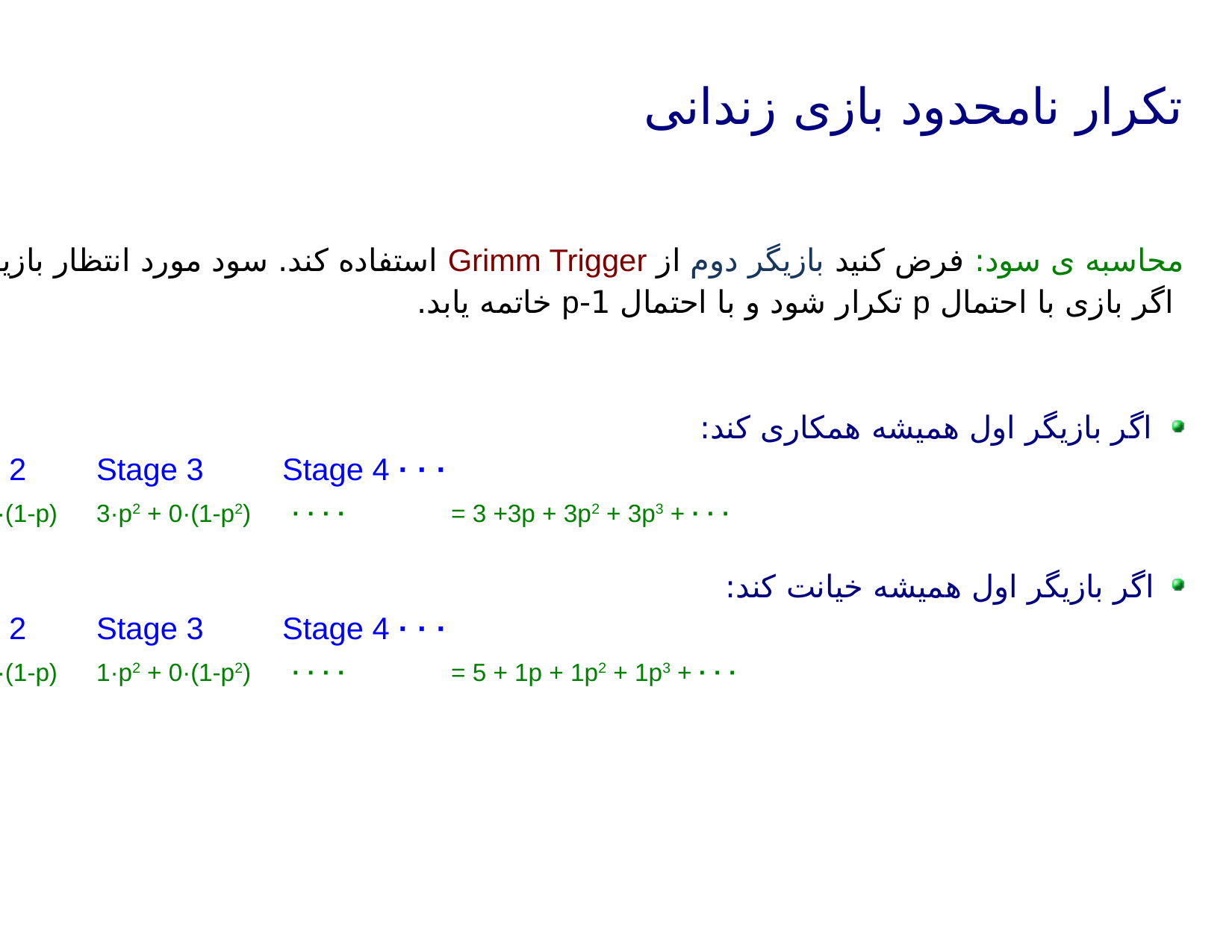

تکرار نامحدود بازی زندانی
محاسبه ی سود: فرض کنید بازیگر دوم از Grimm Trigger استفاده کند. سود مورد انتظار بازیگر دوم چقدر است؟
 اگر بازی با احتمال p تکرار شود و با احتمال 1-p خاتمه یابد.

  اگر بازیگر اول همیشه همکاری کند:
     Stage 1	Stage 2	Stage 3	 Stage 4 · · ·
	3	3·p + 0·(1-p)	3·p2 + 0·(1-p2)      · · · ·		= 3 +3p + 3p2 + 3p3 + · · ·

  اگر بازیگر اول همیشه خیانت کند:
     Stage 1	Stage 2	Stage 3	 Stage 4 · · ·
	5	1·p + 0·(1-p)	1·p2 + 0·(1-p2)      · · · ·		= 5 + 1p + 1p2 + 1p3 + · · ·